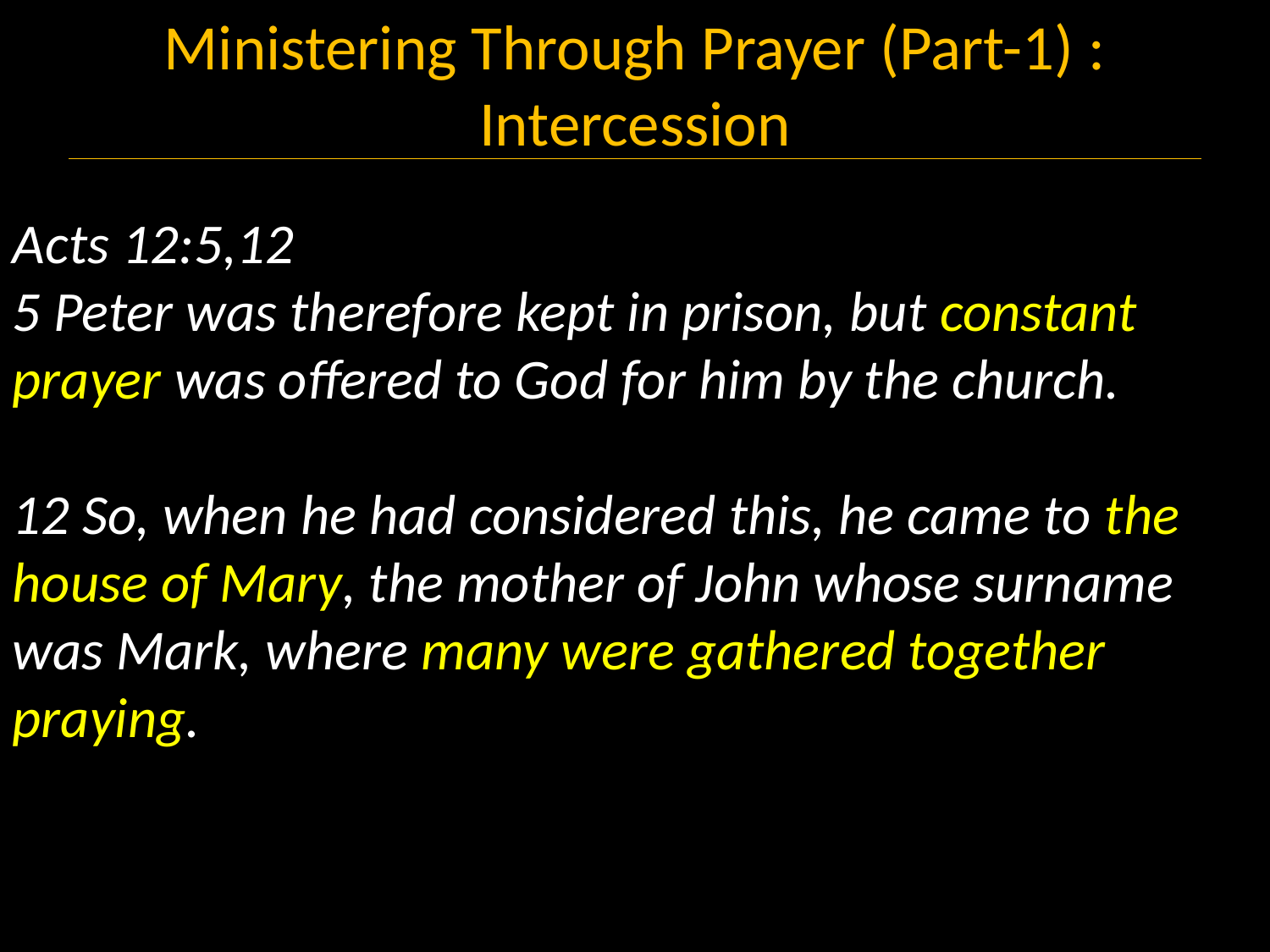

Acts 12:5,12
5 Peter was therefore kept in prison, but constant prayer was offered to God for him by the church.

12 So, when he had considered this, he came to the house of Mary, the mother of John whose surname was Mark, where many were gathered together praying.